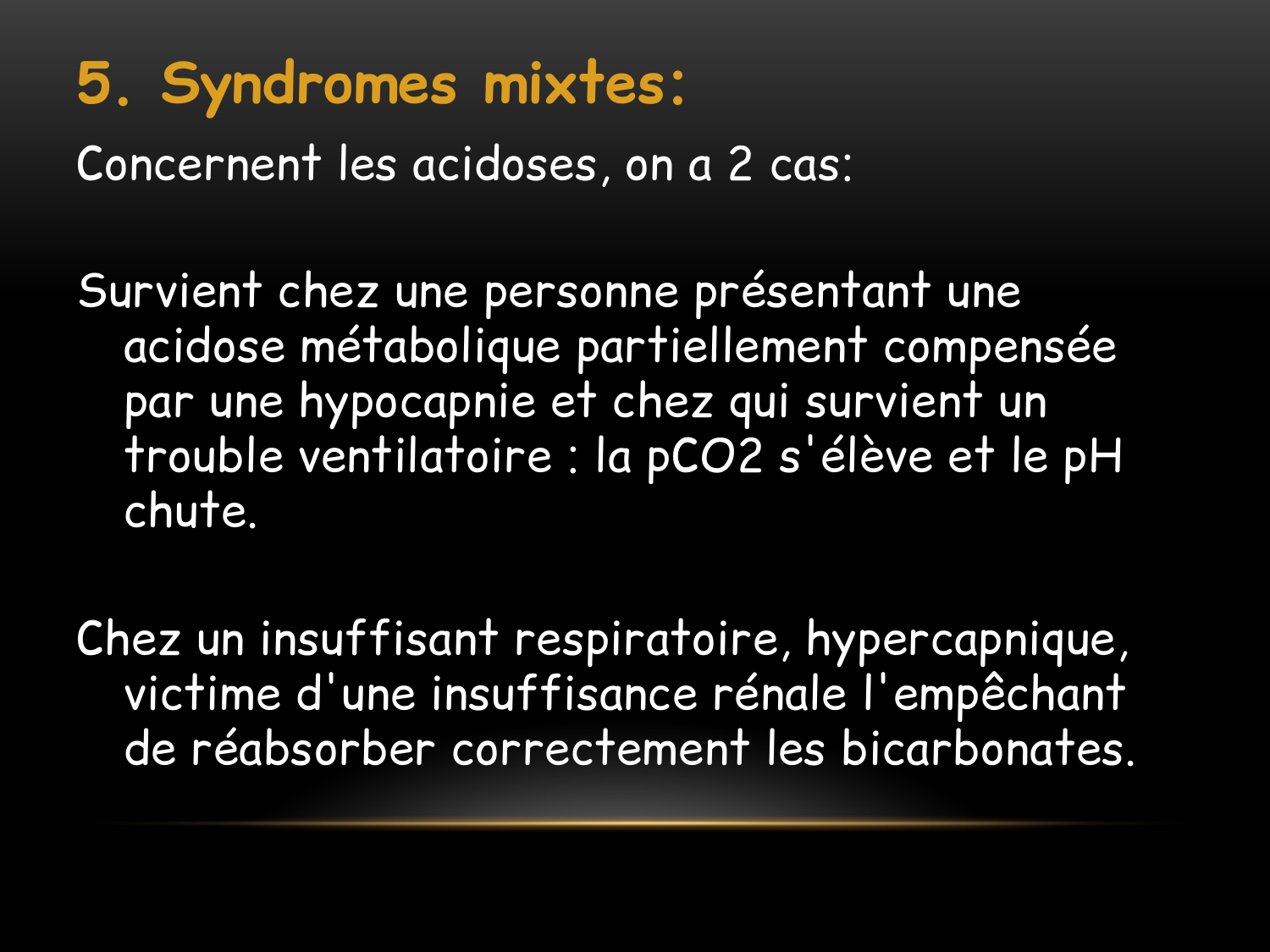

5. Syndromes mixtes:
Concernent les acidoses, on a 2 cas:

Survient chez une personne présentant une acidose métabolique partiellement compensée par une hypocapnie et chez qui survient un trouble ventilatoire : la pCO2 s'élève et le pH chute.

Chez un insuffisant respiratoire, hypercapnique, victime d'une insuffisance rénale l'empêchant de réabsorber correctement les bicarbonates.